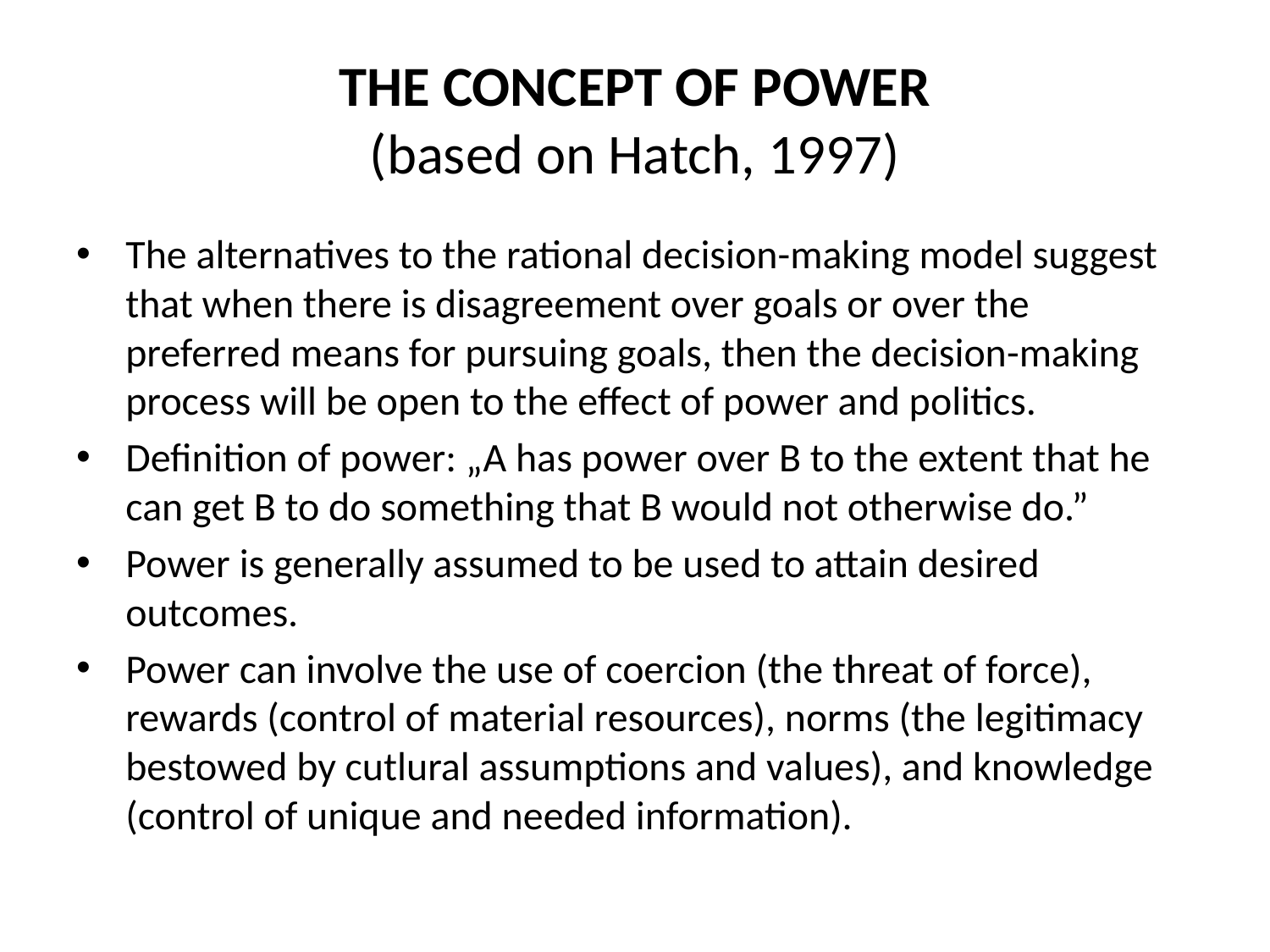

# THE CONCEPT OF POWER (based on Hatch, 1997)
The alternatives to the rational decision-making model suggest that when there is disagreement over goals or over the preferred means for pursuing goals, then the decision-making process will be open to the effect of power and politics.
Definition of power: „A has power over B to the extent that he can get B to do something that B would not otherwise do.”
Power is generally assumed to be used to attain desired outcomes.
Power can involve the use of coercion (the threat of force), rewards (control of material resources), norms (the legitimacy bestowed by cutlural assumptions and values), and knowledge (control of unique and needed information).